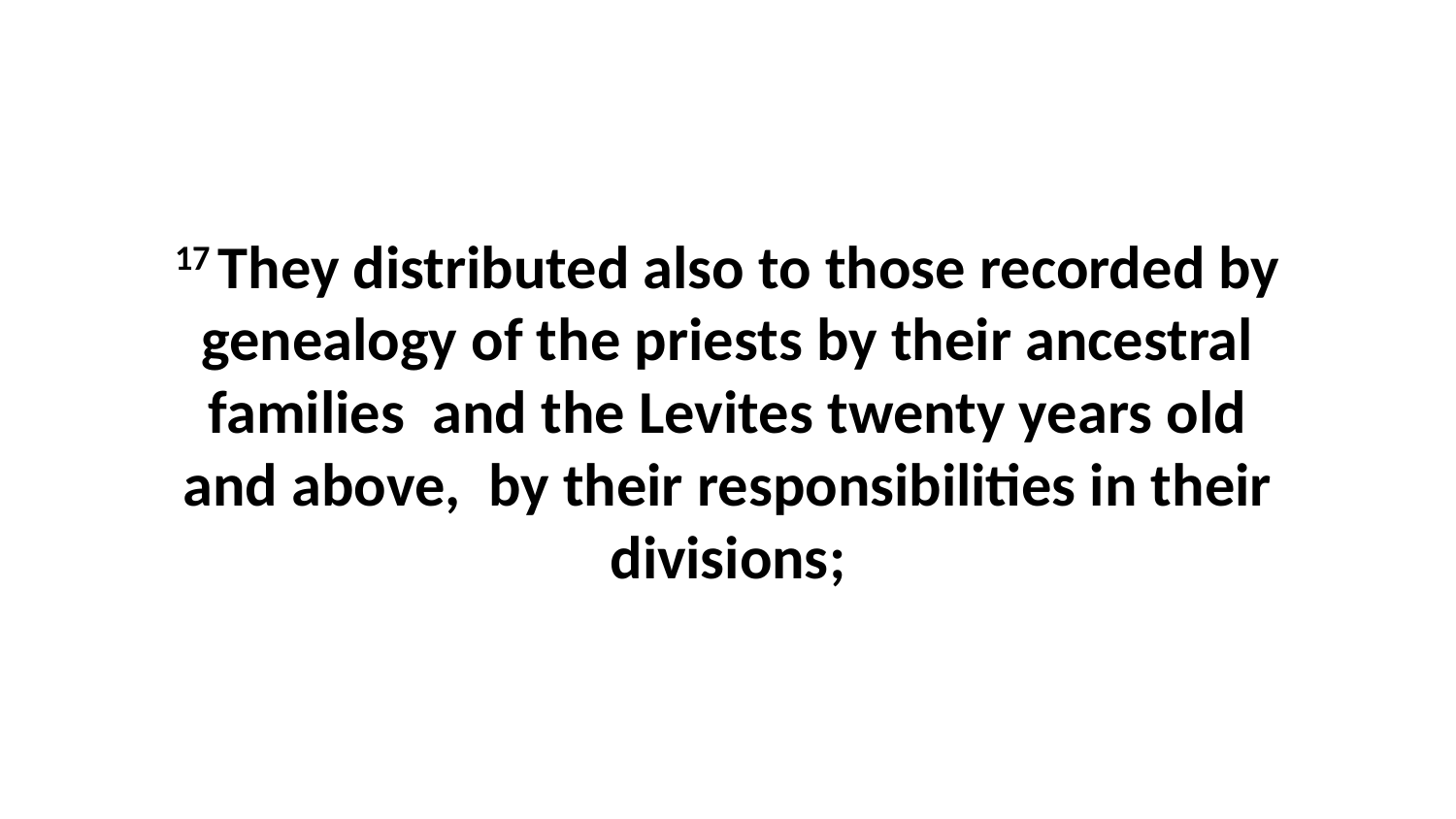

17 They distributed also to those recorded by genealogy of the priests by their ancestral families  and the Levites twenty years old and above,  by their responsibilities in their divisions;